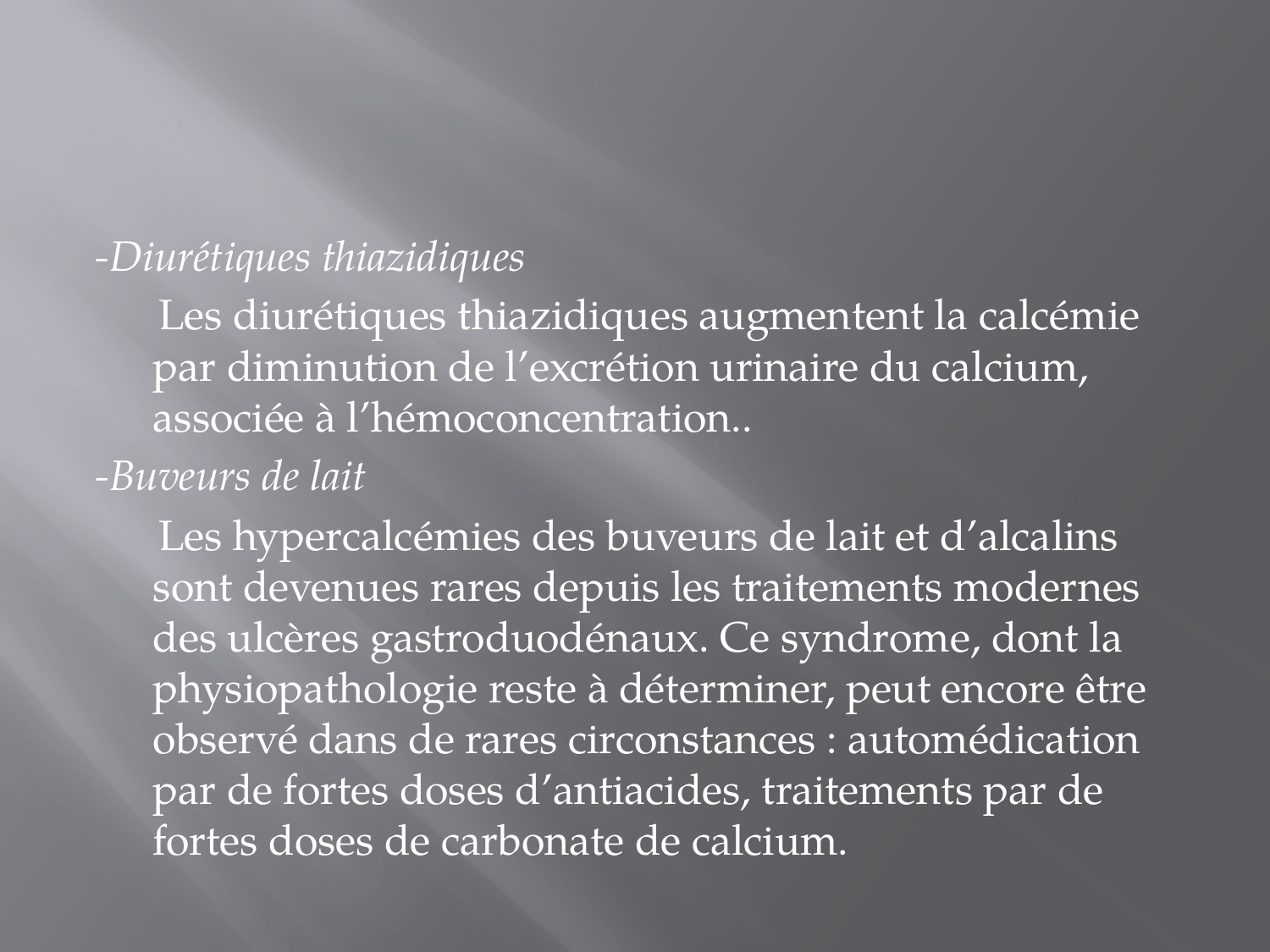

#
-Diurétiques thiazidiques
      Les diurétiques thiazidiques augmentent la calcémie par diminution de l’excrétion urinaire du calcium, associée à l’hémoconcentration..
-Buveurs de lait
      Les hypercalcémies des buveurs de lait et d’alcalins sont devenues rares depuis les traitements modernes des ulcères gastroduodénaux. Ce syndrome, dont la physiopathologie reste à déterminer, peut encore être observé dans de rares circonstances : automédication par de fortes doses d’antiacides, traitements par de fortes doses de carbonate de calcium.